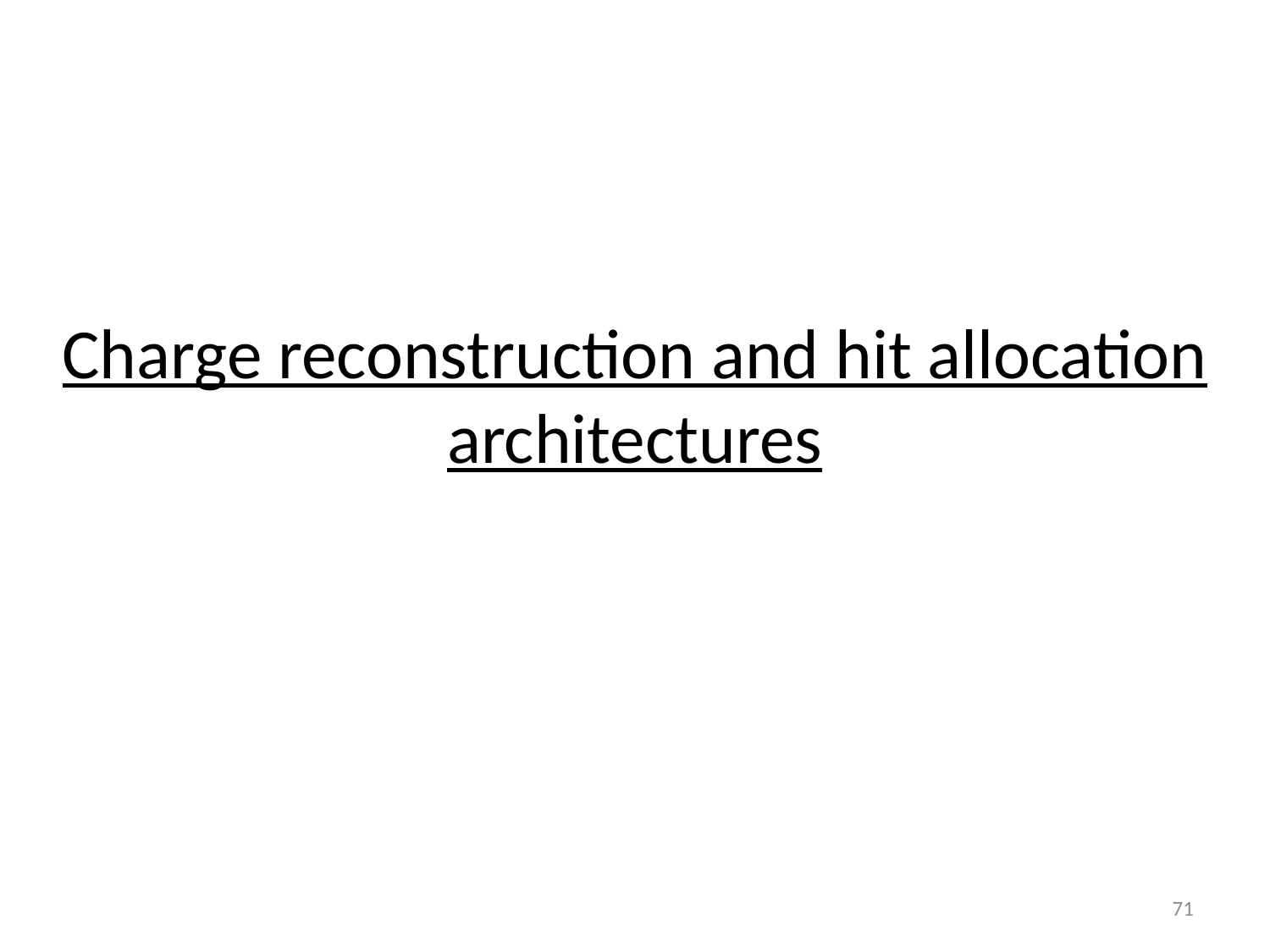

Charge reconstruction and hit allocation architectures

71